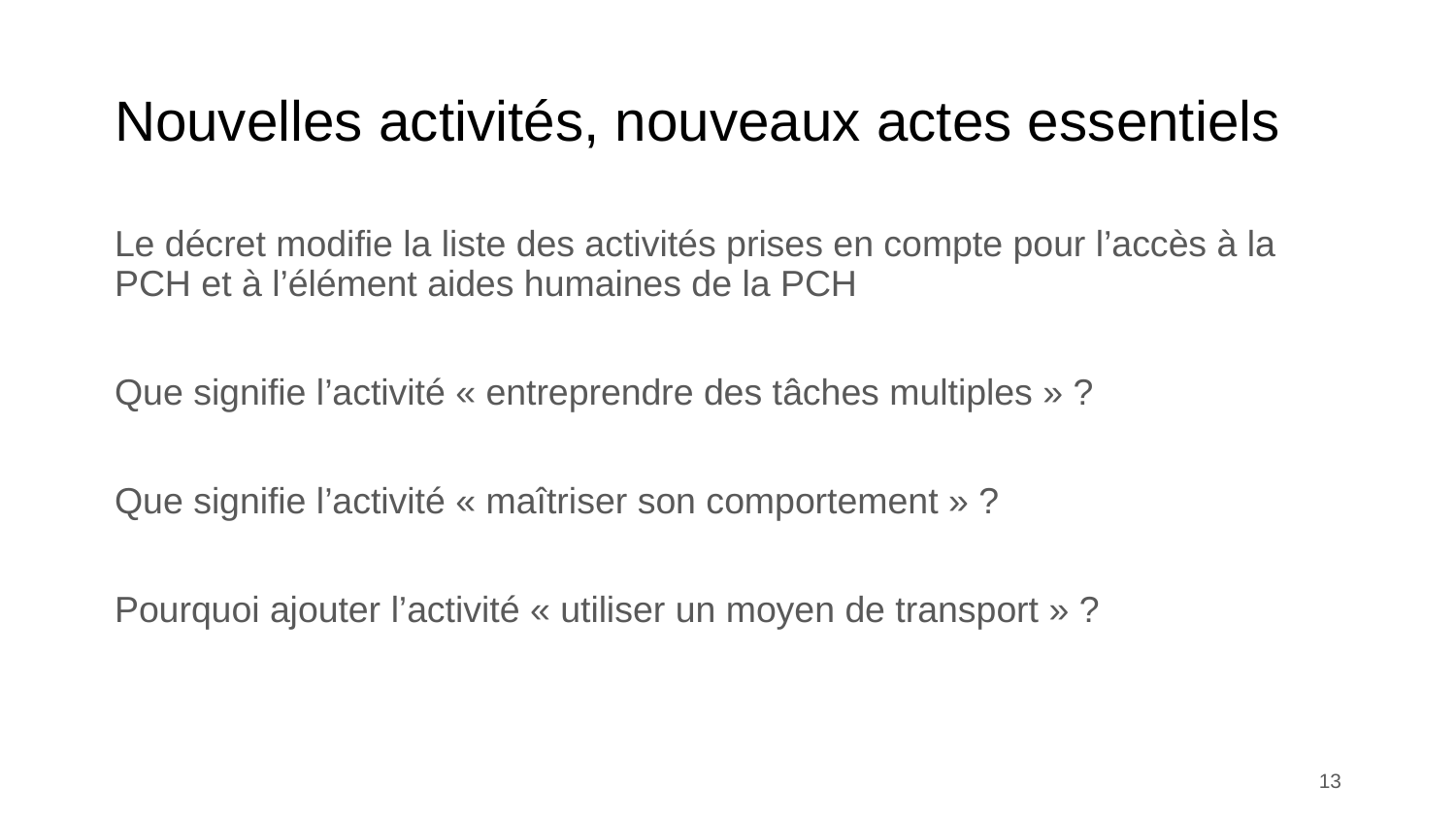

# Nouvelles activités, nouveaux actes essentiels
Le décret modifie la liste des activités prises en compte pour l’accès à la PCH et à l’élément aides humaines de la PCH

Que signifie l’activité « entreprendre des tâches multiples » ?

Que signifie l’activité « maîtriser son comportement » ?

Pourquoi ajouter l’activité « utiliser un moyen de transport » ?
13